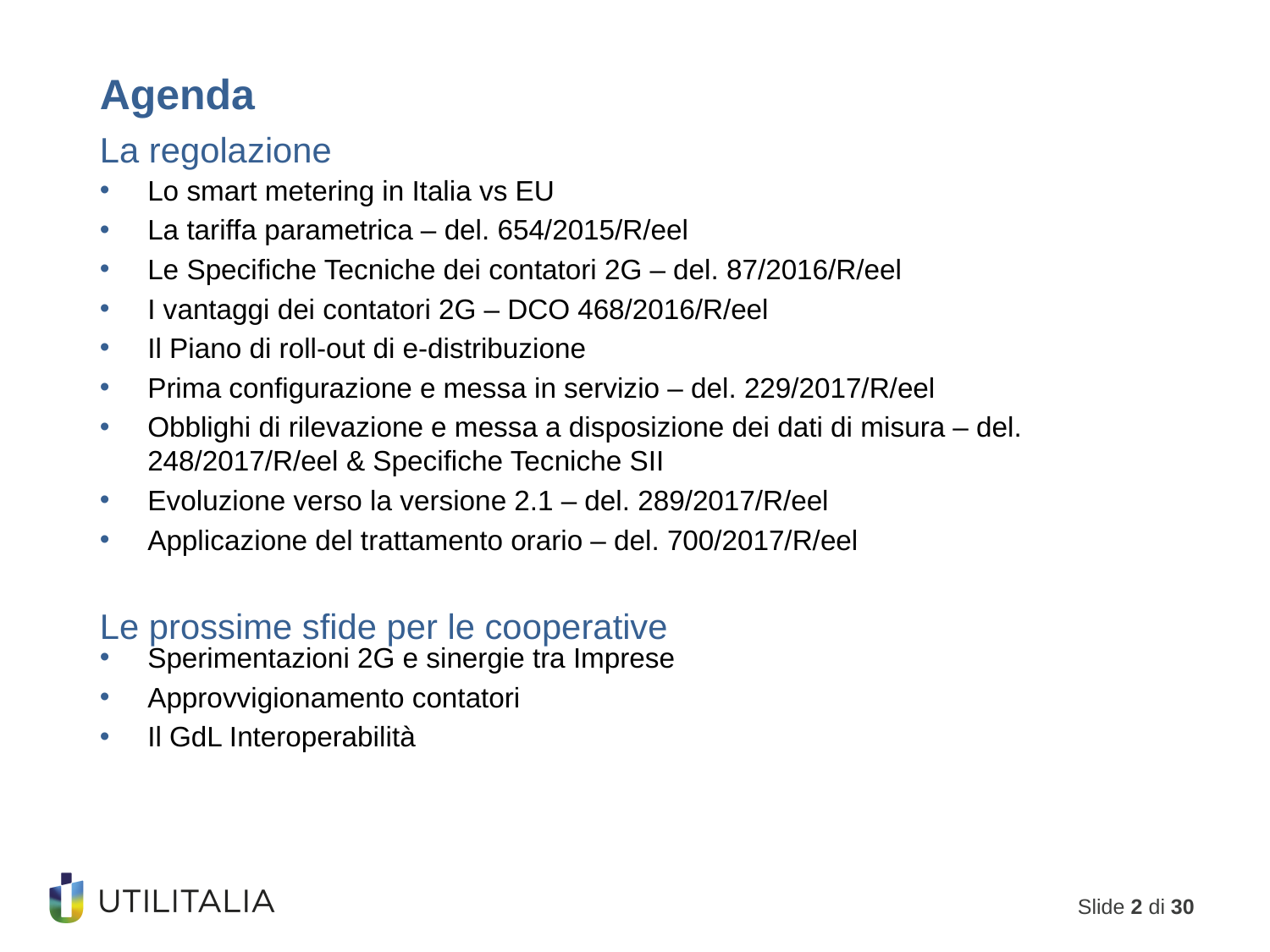

Agenda
La regolazione
Lo smart metering in Italia vs EU
La tariffa parametrica – del. 654/2015/R/eel
Le Specifiche Tecniche dei contatori 2G – del. 87/2016/R/eel
I vantaggi dei contatori 2G – DCO 468/2016/R/eel
Il Piano di roll-out di e-distribuzione
Prima configurazione e messa in servizio – del. 229/2017/R/eel
Obblighi di rilevazione e messa a disposizione dei dati di misura – del. 248/2017/R/eel & Specifiche Tecniche SII
Evoluzione verso la versione 2.1 – del. 289/2017/R/eel
Applicazione del trattamento orario – del. 700/2017/R/eel

Sperimentazioni 2G e sinergie tra Imprese
Approvvigionamento contatori
Il GdL Interoperabilità

Le prossime sfide per le cooperative